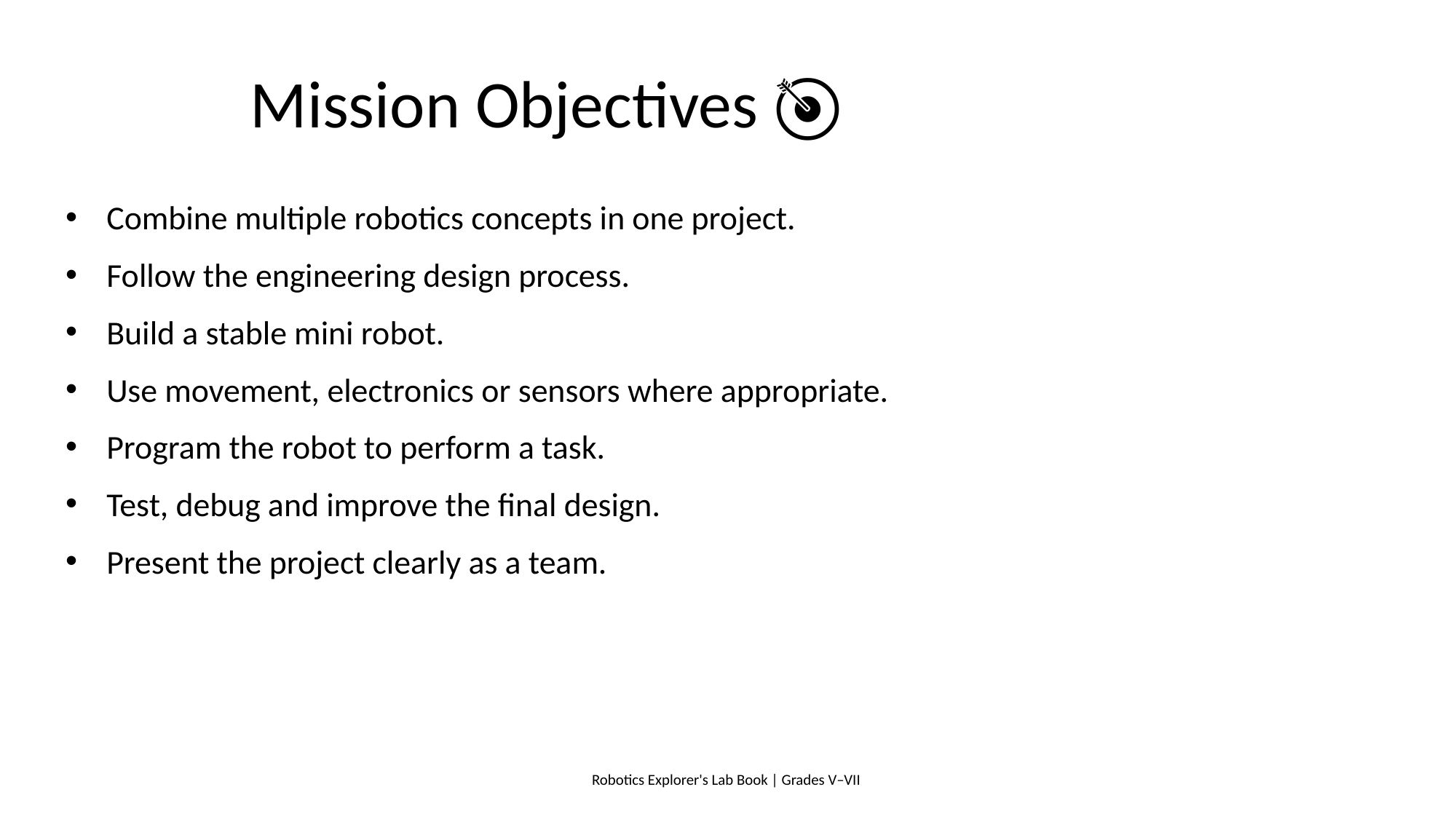

# Mission Objectives 🎯
Combine multiple robotics concepts in one project.
Follow the engineering design process.
Build a stable mini robot.
Use movement, electronics or sensors where appropriate.
Program the robot to perform a task.
Test, debug and improve the final design.
Present the project clearly as a team.
Robotics Explorer's Lab Book | Grades V–VII